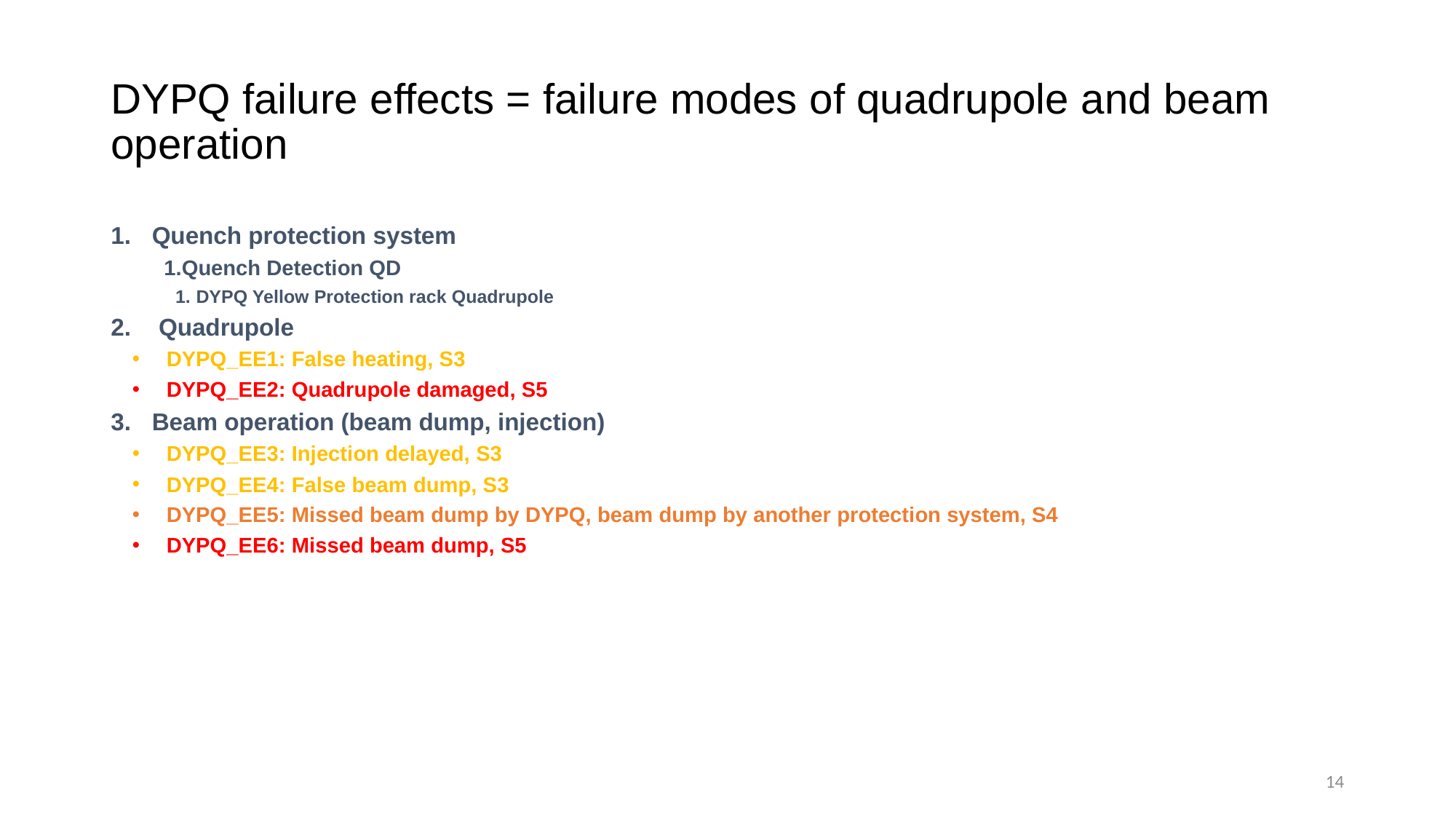

# DYPQ failure effects = failure modes of quadrupole and beam operation
Quench protection system
Quench Detection QD
DYPQ Yellow Protection rack Quadrupole
 Quadrupole
DYPQ_EE1: False heating, S3
DYPQ_EE2: Quadrupole damaged, S5
Beam operation (beam dump, injection)
DYPQ_EE3: Injection delayed, S3
DYPQ_EE4: False beam dump, S3
DYPQ_EE5: Missed beam dump by DYPQ, beam dump by another protection system, S4
DYPQ_EE6: Missed beam dump, S5

14